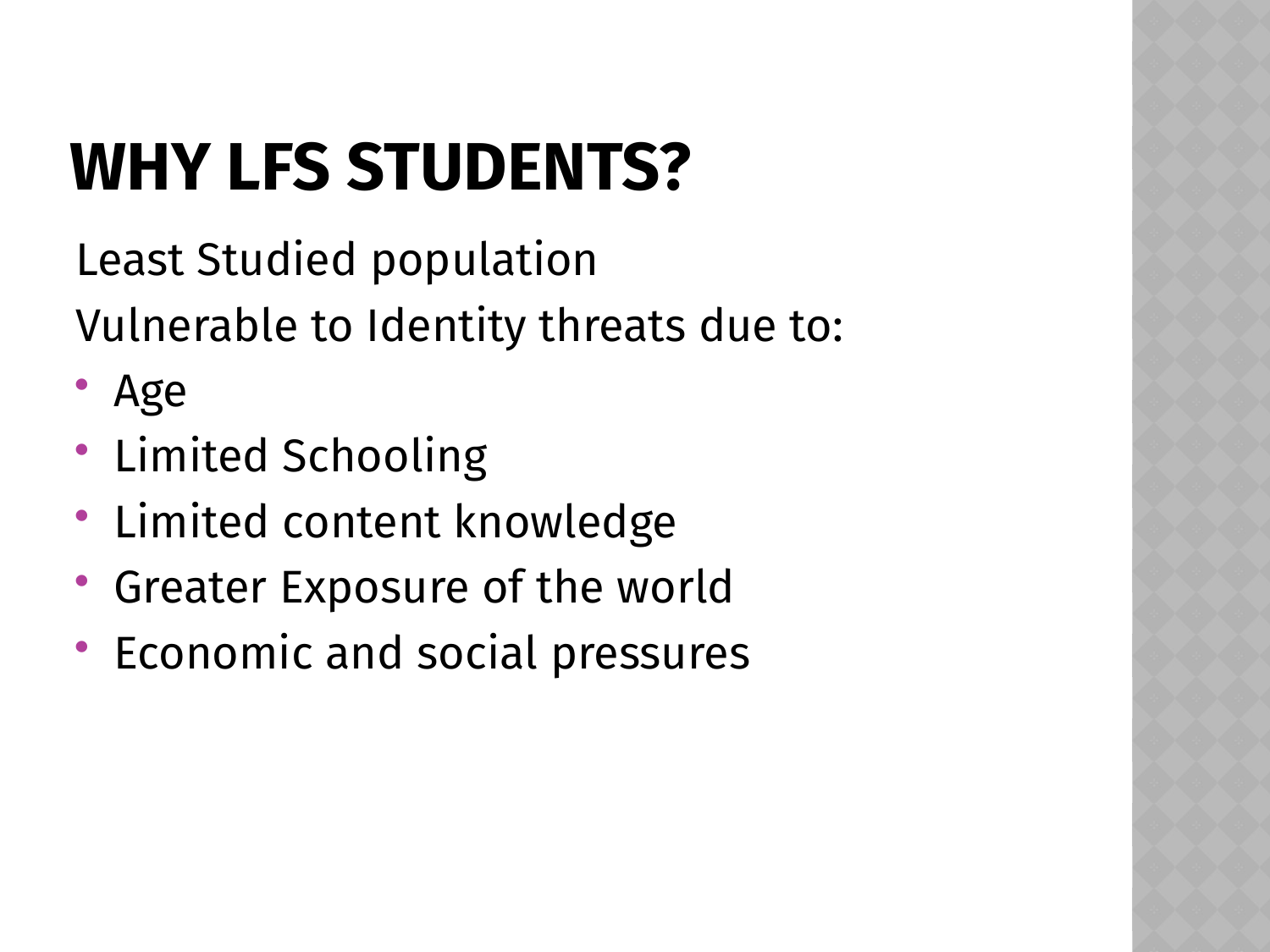

# Why LFS students?
Least Studied population
Vulnerable to Identity threats due to:
Age
Limited Schooling
Limited content knowledge
Greater Exposure of the world
Economic and social pressures